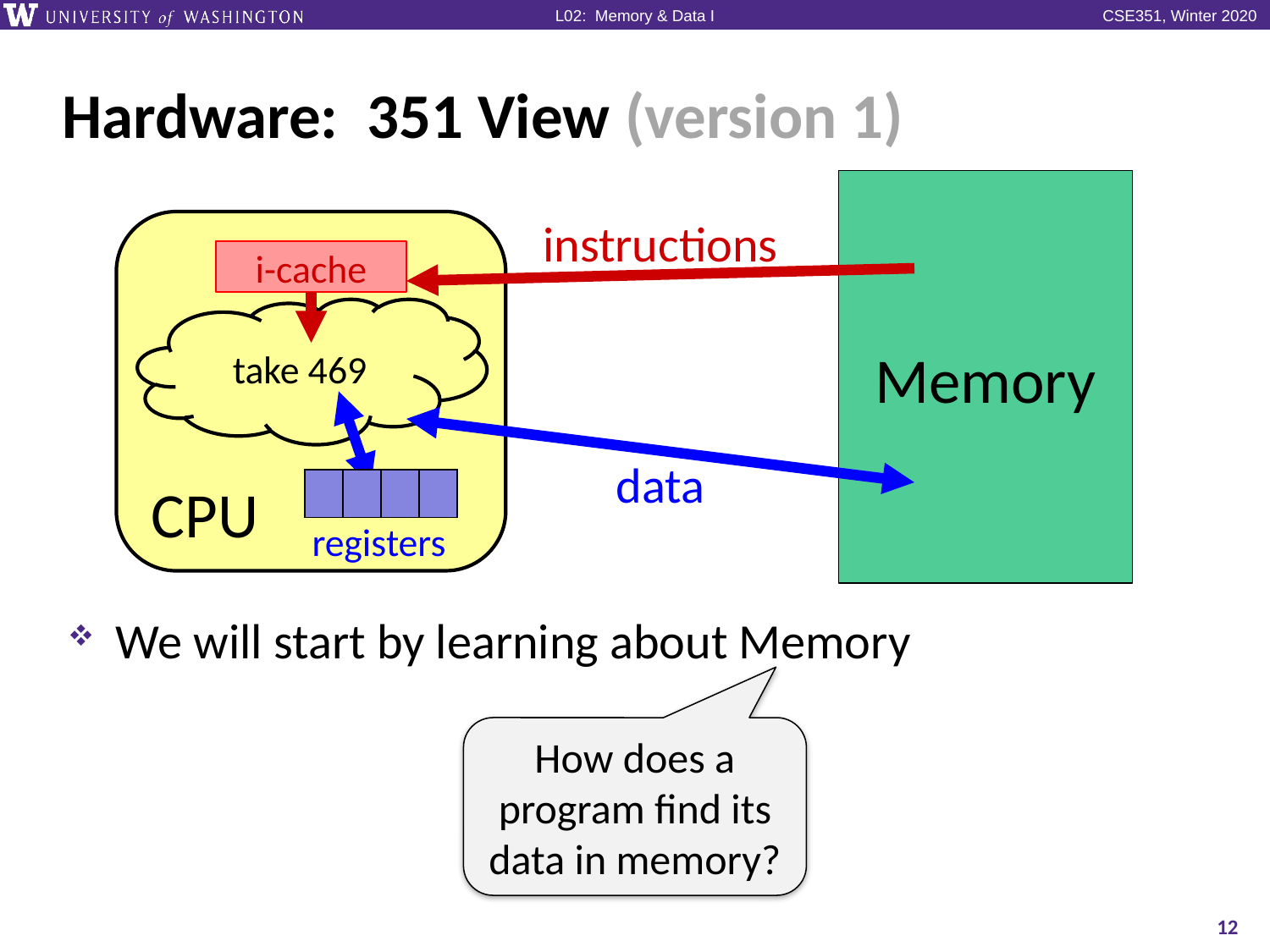

# Hardware:  351 View (version 1)
Memory
instructions

i-cache
take 469
registers
CPU
data
|  |  |  |  |
| --- | --- | --- | --- |
We will start by learning about Memory
How does a program find its data in memory?
12